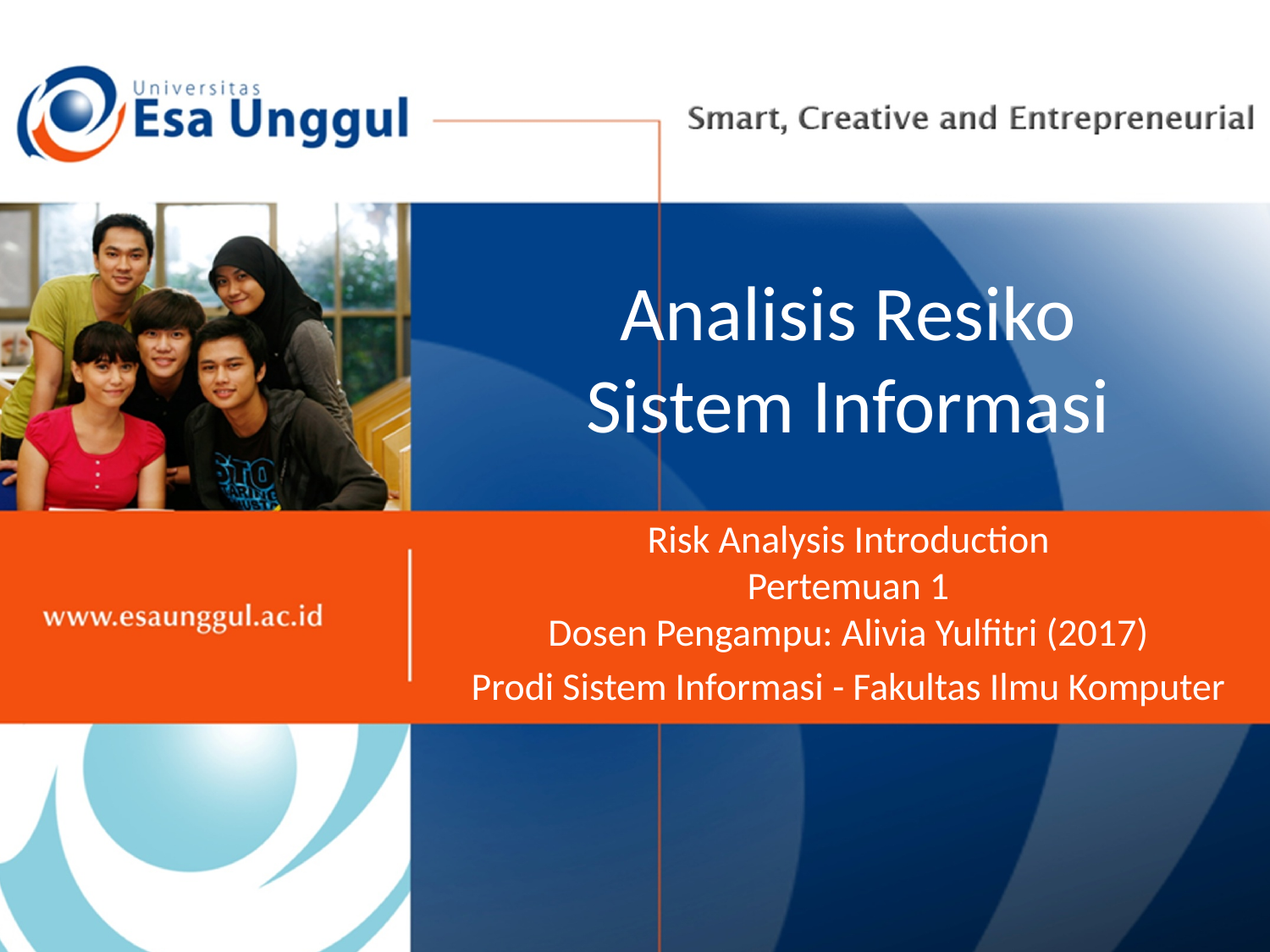

# Analisis Resiko Sistem Informasi
Risk Analysis Introduction
Pertemuan 1
Dosen Pengampu: Alivia Yulfitri (2017)
Prodi Sistem Informasi - Fakultas Ilmu Komputer